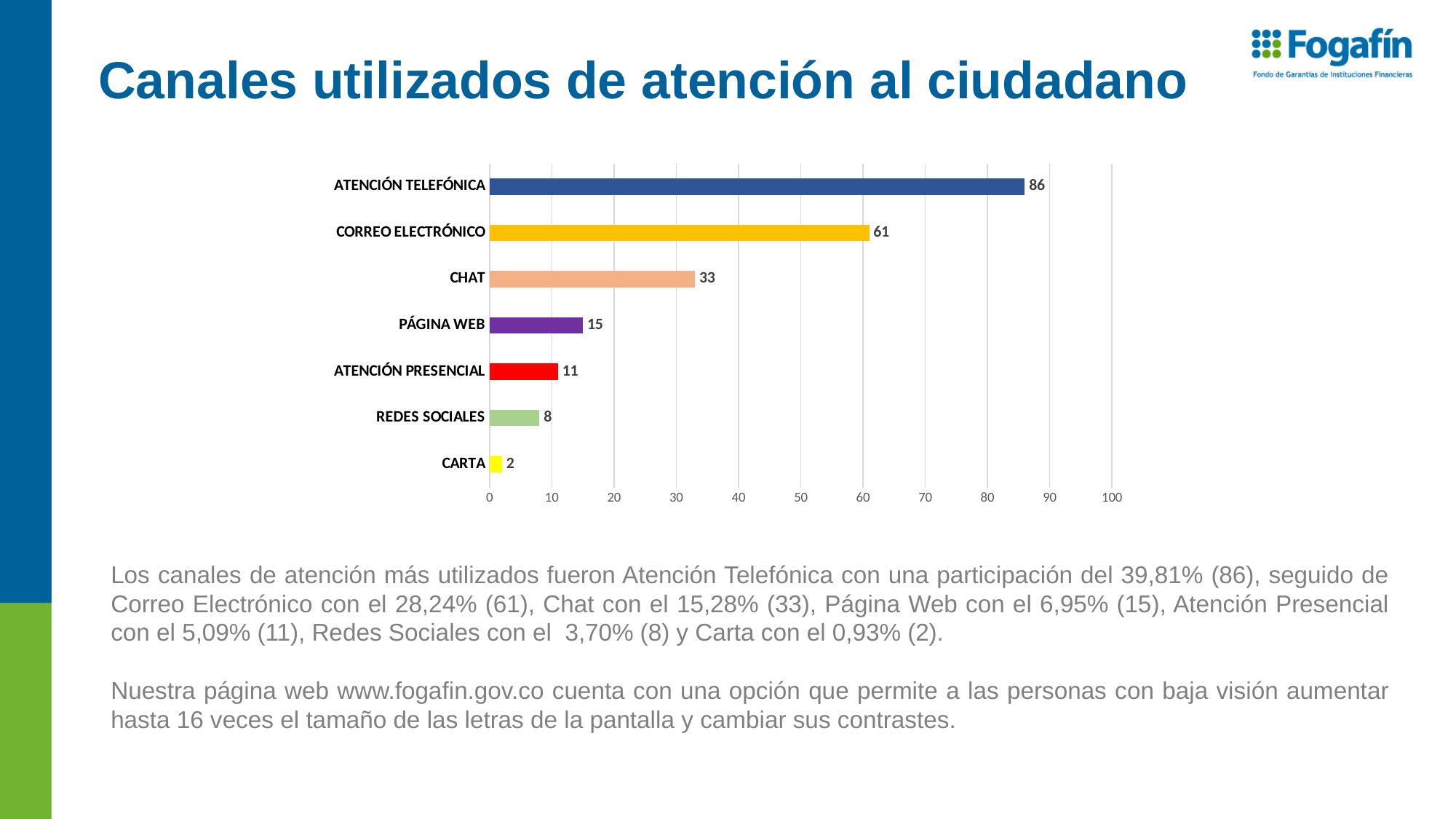

# Canales utilizados de atención al ciudadano

### Chart

| Category |  |
|---|---|
| CARTA | 2.0 |
| REDES SOCIALES | 8.0 |
| ATENCIÓN PRESENCIAL | 11.0 |
| PÁGINA WEB | 15.0 |
| CHAT | 33.0 |
| CORREO ELECTRÓNICO | 61.0 |
| ATENCIÓN TELEFÓNICA | 86.0 |
Los canales de atención más utilizados fueron Atención Telefónica con una participación del 39,81% (86), seguido de Correo Electrónico con el 28,24% (61), Chat con el 15,28% (33), Página Web con el 6,95% (15), Atención Presencial con el 5,09% (11), Redes Sociales con el  3,70% (8) y Carta con el 0,93% (2).

Nuestra página web www.fogafin.gov.co cuenta con una opción que permite a las personas con baja visión aumentar hasta 16 veces el tamaño de las letras de la pantalla y cambiar sus contrastes.